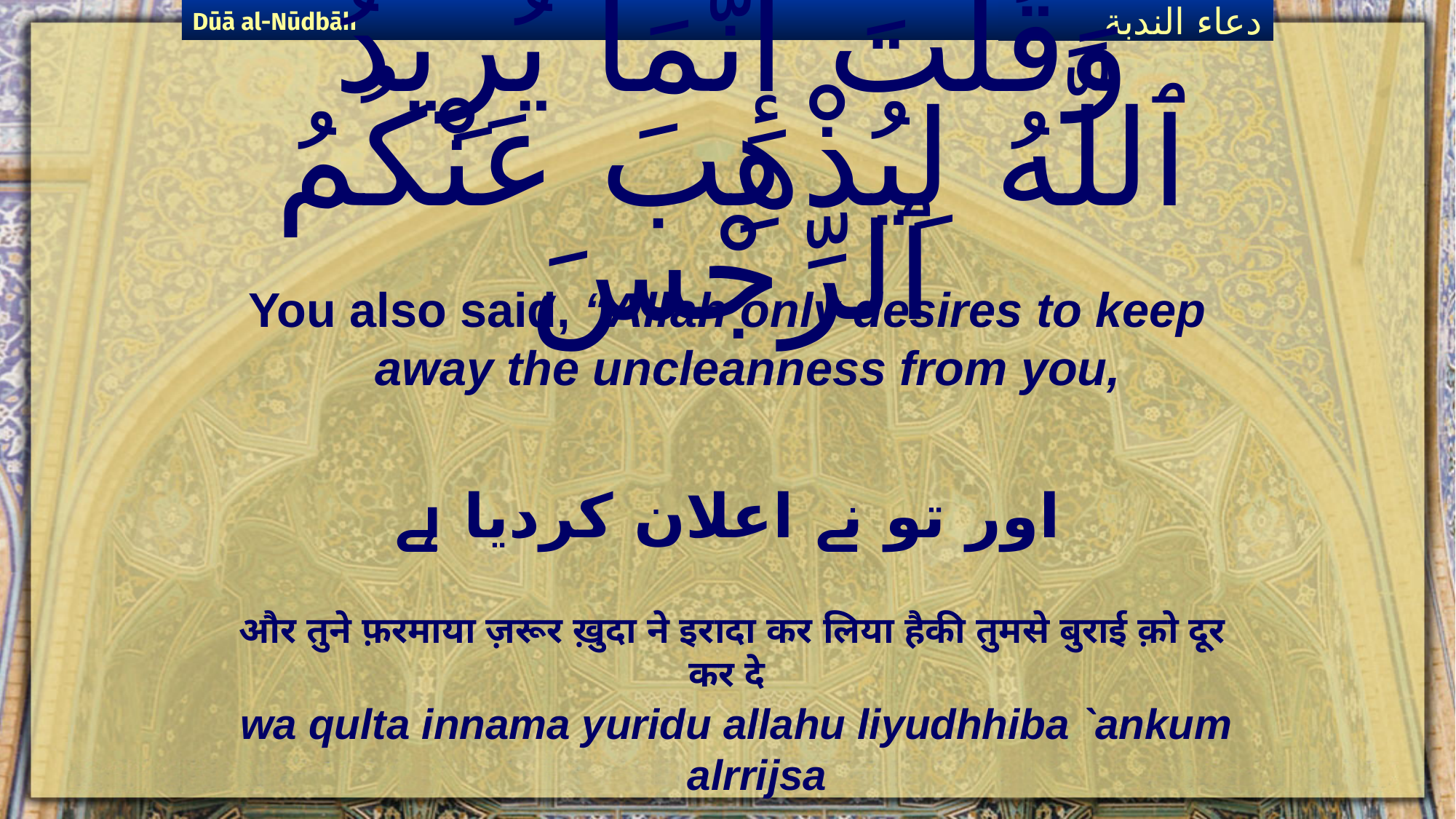

Dūā al-Nūdbāh
دعاء الندبة
# وَقُلْتَ إِنَّمَا يُرِيدُ ٱللَّهُ لِيُذْهِبَ عَنْكُمُ ٱلرِّجْسَ
You also said, “Allah only desires to keep away the uncleanness from you,
اور تو نے اعلان کردیا ہے
और तुने फ़रमाया ज़रूर ख़ुदा ने इरादा कर लिया हैकी तुमसे बुराई क़ो दूर कर दे
wa qulta innama yuridu allahu liyudhhiba `ankum alrrijsa